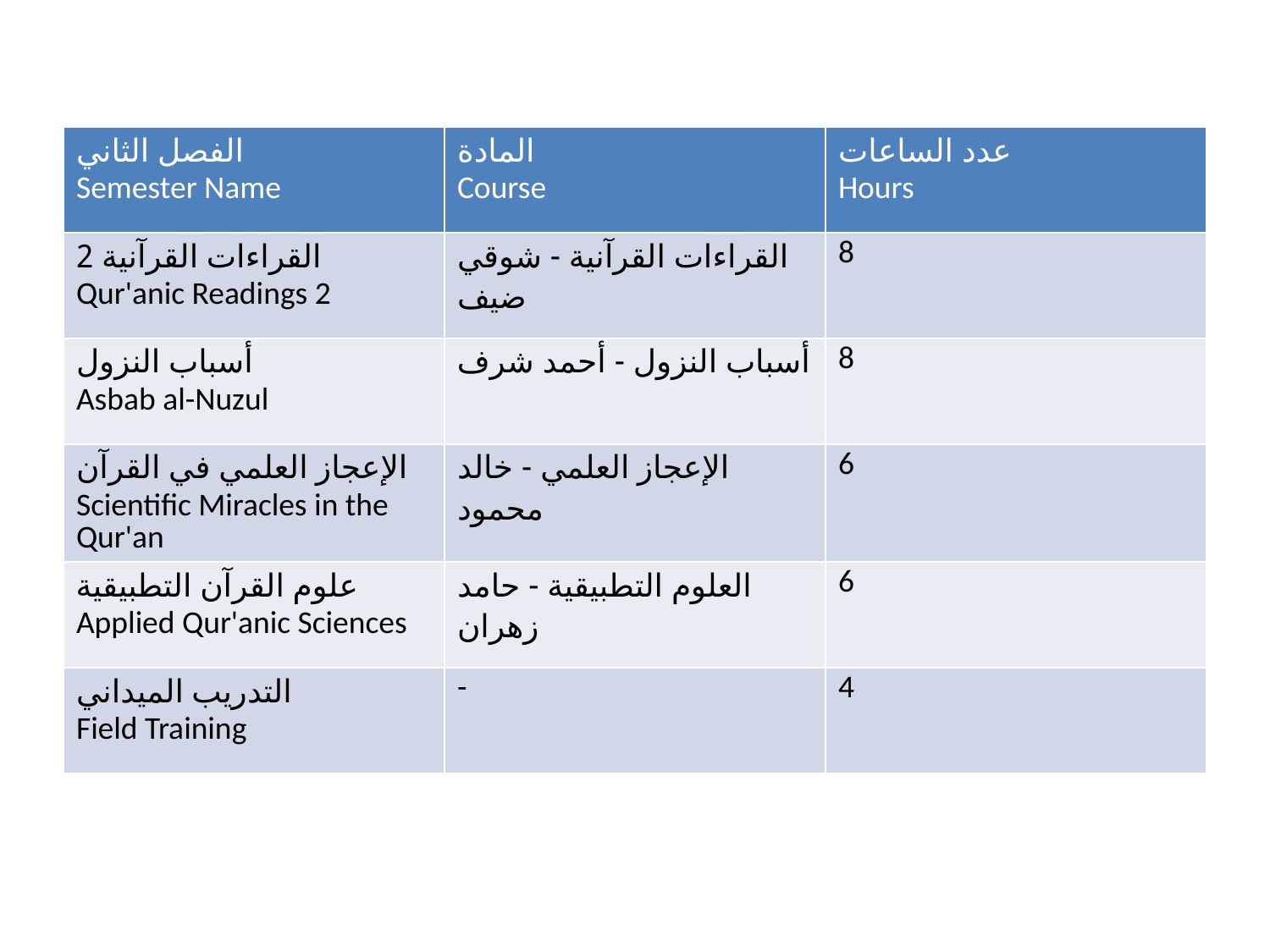

| الفصل الثاني Semester Name | المادة Course | عدد الساعات Hours |
| --- | --- | --- |
| القراءات القرآنية 2 Qur'anic Readings 2 | القراءات القرآنية - شوقي ضيف | 8 |
| أسباب النزول Asbab al-Nuzul | أسباب النزول - أحمد شرف | 8 |
| الإعجاز العلمي في القرآن Scientific Miracles in the Qur'an | الإعجاز العلمي - خالد محمود | 6 |
| علوم القرآن التطبيقية Applied Qur'anic Sciences | العلوم التطبيقية - حامد زهران | 6 |
| التدريب الميداني Field Training | - | 4 |